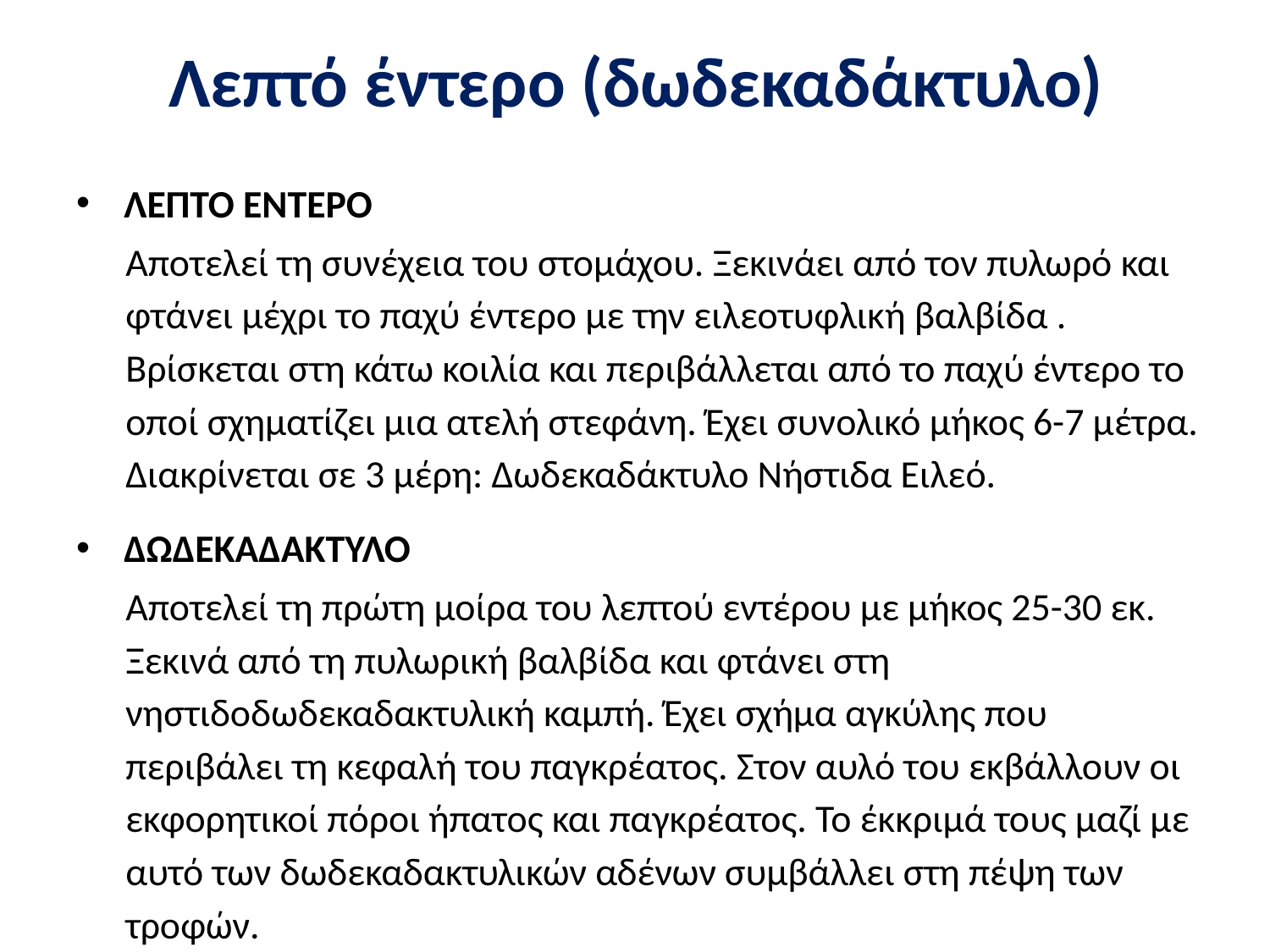

# Λεπτό έντερο (δωδεκαδάκτυλο)
ΛΕΠΤΟ ΕΝΤΕΡΟ
Αποτελεί τη συνέχεια του στομάχου. Ξεκινάει από τον πυλωρό και φτάνει μέχρι το παχύ έντερο με την ειλεοτυφλική βαλβίδα . Βρίσκεται στη κάτω κοιλία και περιβάλλεται από το παχύ έντερο το οποί σχηματίζει μια ατελή στεφάνη. Έχει συνολικό μήκος 6-7 μέτρα. Διακρίνεται σε 3 μέρη: Δωδεκαδάκτυλο Νήστιδα Ειλεό.
ΔΩΔΕΚΑΔΑΚΤΥΛΟ
Αποτελεί τη πρώτη μοίρα του λεπτού εντέρου με μήκος 25-30 εκ. Ξεκινά από τη πυλωρική βαλβίδα και φτάνει στη νηστιδοδωδεκαδακτυλική καμπή. Έχει σχήμα αγκύλης που περιβάλει τη κεφαλή του παγκρέατος. Στον αυλό του εκβάλλουν οι εκφορητικοί πόροι ήπατος και παγκρέατος. Το έκκριμά τους μαζί με αυτό των δωδεκαδακτυλικών αδένων συμβάλλει στη πέψη των τροφών.